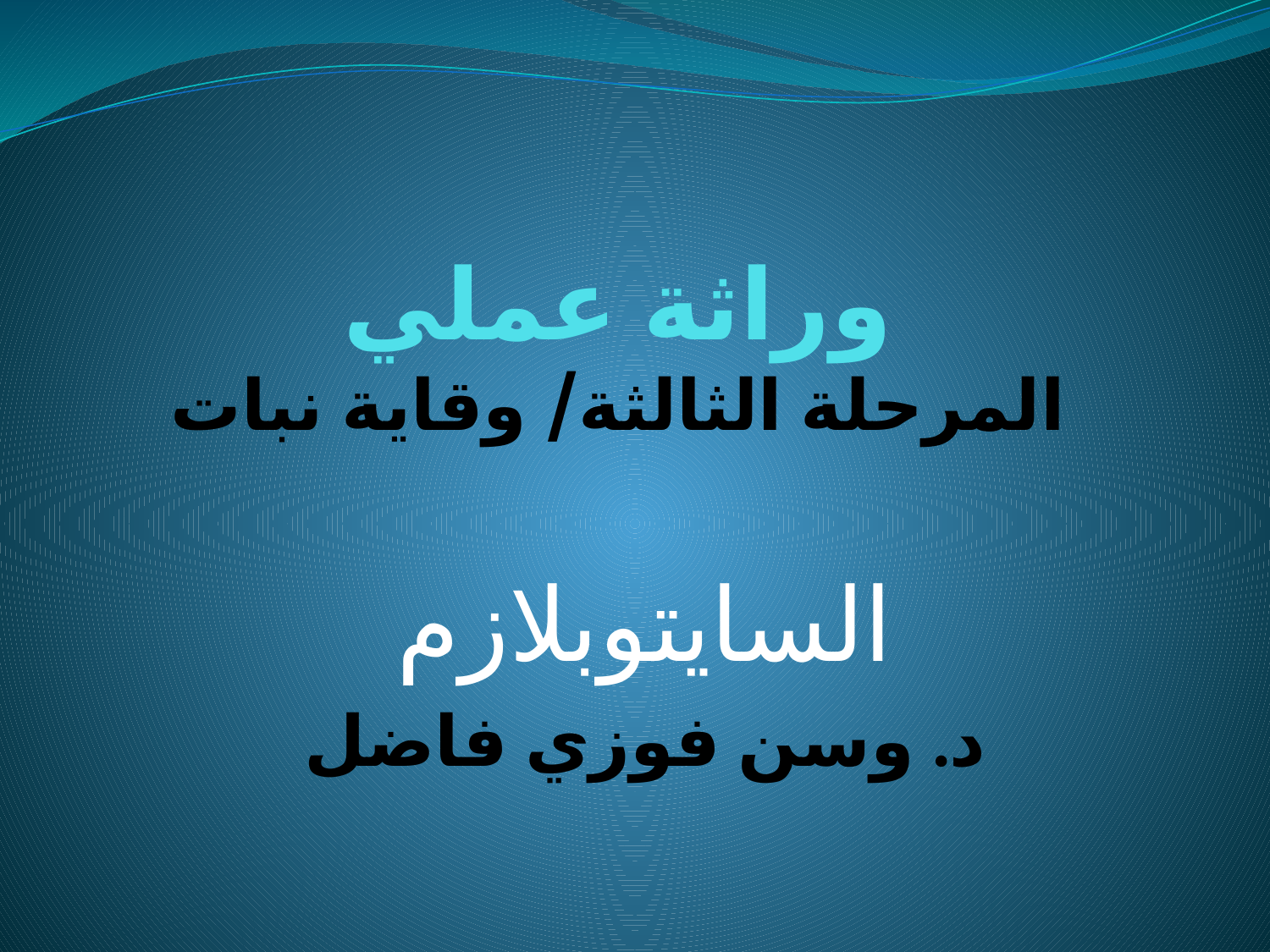

# وراثة عملي المرحلة الثالثة/ وقاية نبات

السايتوبلازم
د. وسن فوزي فاضل